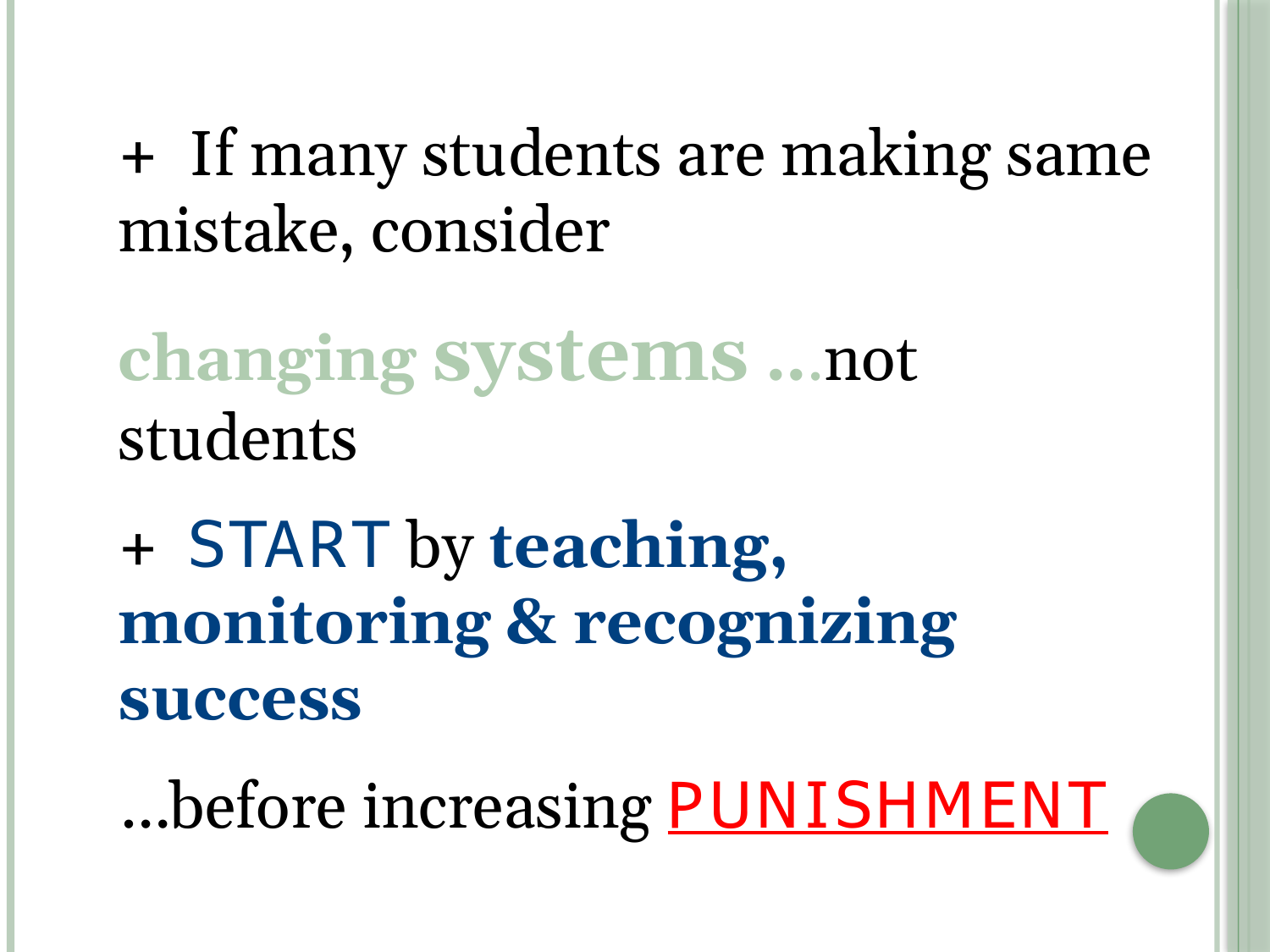

+  If many students are making same mistake, consider
changing systems ...not students
+  START by teaching, monitoring & recognizing success
…before increasing PUNISHMENT